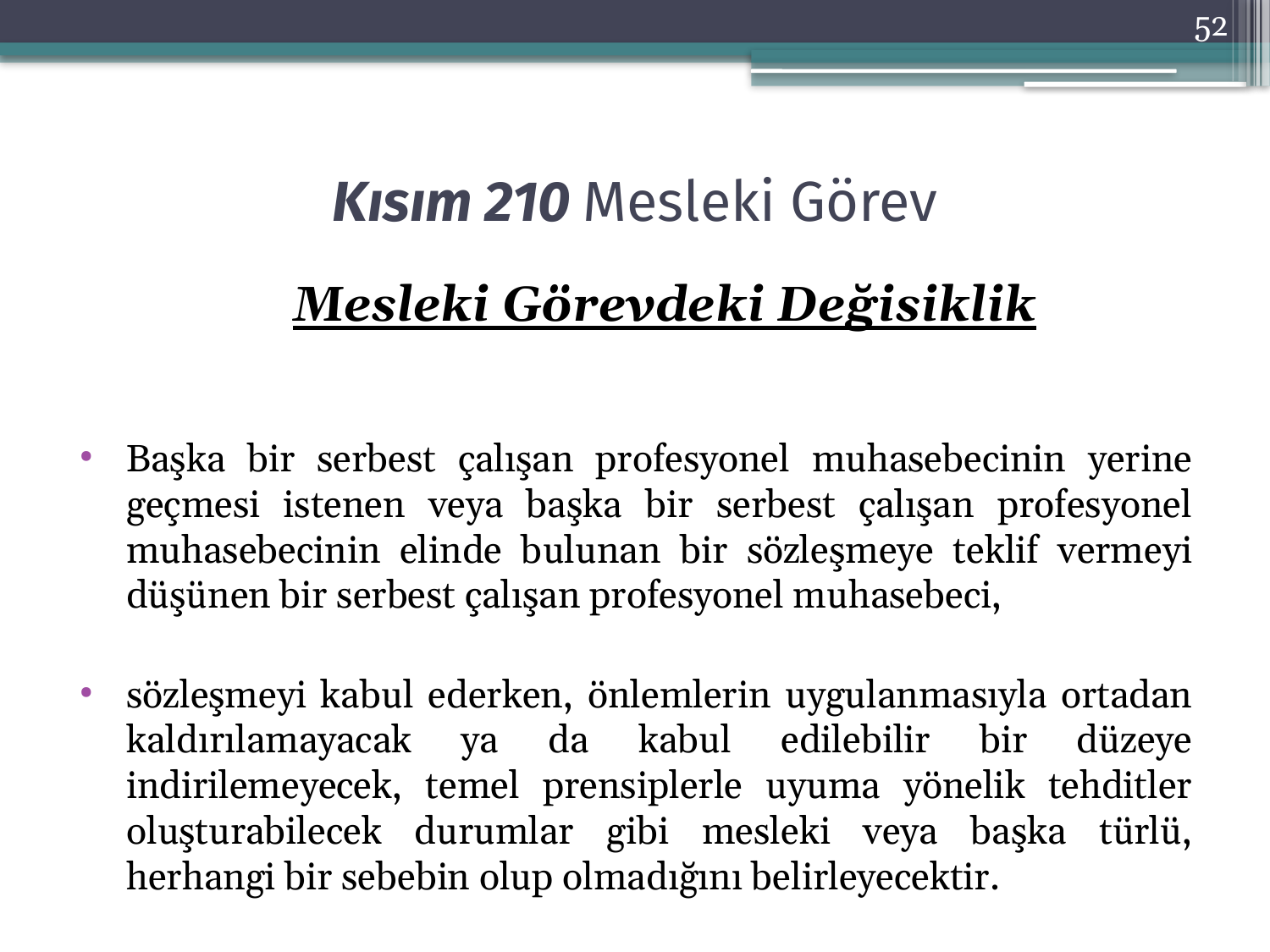

52
# Kısım 210 Mesleki Görev
	 Mesleki Görevdeki Değisiklik

Başka bir serbest çalışan profesyonel muhasebecinin yerine geçmesi istenen veya başka bir serbest çalışan profesyonel muhasebecinin elinde bulunan bir sözleşmeye teklif vermeyi düşünen bir serbest çalışan profesyonel muhasebeci,

sözleşmeyi kabul ederken, önlemlerin uygulanmasıyla ortadan kaldırılamayacak ya da kabul edilebilir bir düzeye indirilemeyecek, temel prensiplerle uyuma yönelik tehditler oluşturabilecek durumlar gibi mesleki veya başka türlü, herhangi bir sebebin olup olmadığını belirleyecektir.